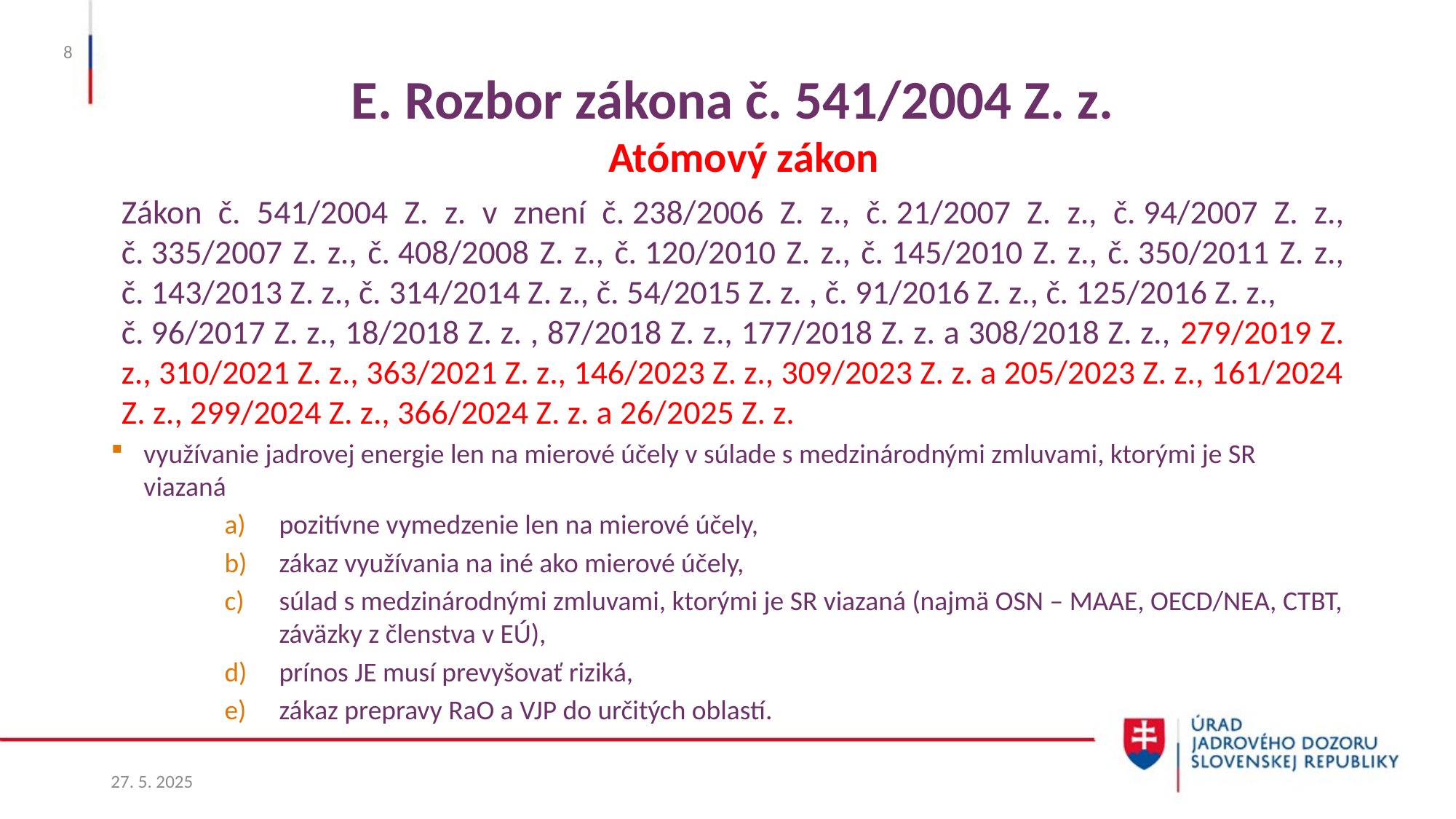

8
# E. Rozbor zákona č. 541/2004 Z. z. Atómový zákon
Zákon č. 541/2004 Z. z. v znení č. 238/2006 Z. z., č. 21/2007 Z. z., č. 94/2007 Z. z., č. 335/2007 Z. z., č. 408/2008 Z. z., č. 120/2010 Z. z., č. 145/2010 Z. z., č. 350/2011 Z. z., č. 143/2013 Z. z., č. 314/2014 Z. z., č. 54/2015 Z. z. , č. 91/2016 Z. z., č. 125/2016 Z. z.,          č. 96/2017 Z. z., 18/2018 Z. z. , 87/2018 Z. z., 177/2018 Z. z. a 308/2018 Z. z., 279/2019 Z. z., 310/2021 Z. z., 363/2021 Z. z., 146/2023 Z. z., 309/2023 Z. z. a 205/2023 Z. z., 161/2024 Z. z., 299/2024 Z. z., 366/2024 Z. z. a 26/2025 Z. z.
využívanie jadrovej energie len na mierové účely v súlade s medzinárodnými zmluvami, ktorými je SR viazaná
pozitívne vymedzenie len na mierové účely,
zákaz využívania na iné ako mierové účely,
súlad s medzinárodnými zmluvami, ktorými je SR viazaná (najmä OSN – MAAE, OECD/NEA, CTBT, záväzky z členstva v EÚ),
prínos JE musí prevyšovať riziká,
zákaz prepravy RaO a VJP do určitých oblastí.
27. 5. 2025